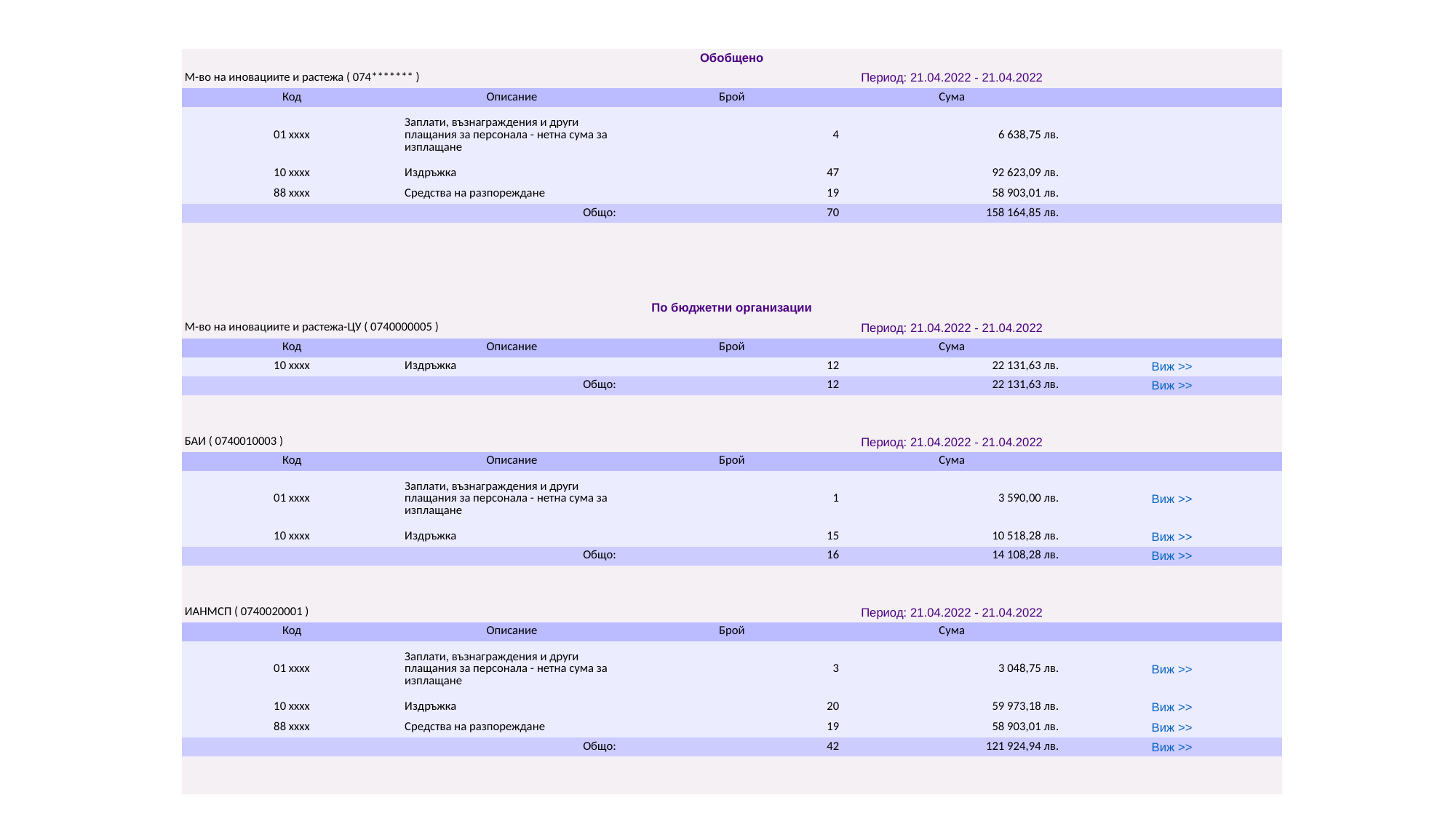

| Обобщено |  |  |  |  |
| --- | --- | --- | --- | --- |
| М-во на иновациите и растежа ( 074\*\*\*\*\*\*\* ) |  | Период: 21.04.2022 - 21.04.2022 |  |  |
| Код | Описание | Брой | Сума |  |
| 01 xxxx | Заплати, възнаграждения и други плащания за персонала - нетна сума за изплащане | 4 | 6 638,75 лв. |  |
| 10 xxxx | Издръжка | 47 | 92 623,09 лв. |  |
| 88 xxxx | Средства на разпореждане | 19 | 58 903,01 лв. |  |
| Общо: |  | 70 | 158 164,85 лв. |  |
|  |  |  |  |  |
|  |  |  |  |  |
|  |  |  |  |  |
|  |  |  |  |  |
| По бюджетни организации |  |  |  |  |
| М-во на иновациите и растежа-ЦУ ( 0740000005 ) |  | Период: 21.04.2022 - 21.04.2022 |  |  |
| Код | Описание | Брой | Сума |  |
| 10 xxxx | Издръжка | 12 | 22 131,63 лв. | Виж >> |
| Общо: |  | 12 | 22 131,63 лв. | Виж >> |
|  |  |  |  |  |
|  |  |  |  |  |
| БАИ ( 0740010003 ) |  | Период: 21.04.2022 - 21.04.2022 |  |  |
| Код | Описание | Брой | Сума |  |
| 01 xxxx | Заплати, възнаграждения и други плащания за персонала - нетна сума за изплащане | 1 | 3 590,00 лв. | Виж >> |
| 10 xxxx | Издръжка | 15 | 10 518,28 лв. | Виж >> |
| Общо: |  | 16 | 14 108,28 лв. | Виж >> |
|  |  |  |  |  |
|  |  |  |  |  |
| ИАНМСП ( 0740020001 ) |  | Период: 21.04.2022 - 21.04.2022 |  |  |
| Код | Описание | Брой | Сума |  |
| 01 xxxx | Заплати, възнаграждения и други плащания за персонала - нетна сума за изплащане | 3 | 3 048,75 лв. | Виж >> |
| 10 xxxx | Издръжка | 20 | 59 973,18 лв. | Виж >> |
| 88 xxxx | Средства на разпореждане | 19 | 58 903,01 лв. | Виж >> |
| Общо: |  | 42 | 121 924,94 лв. | Виж >> |
|  |  |  |  |  |
|  |  |  |  |  |
#